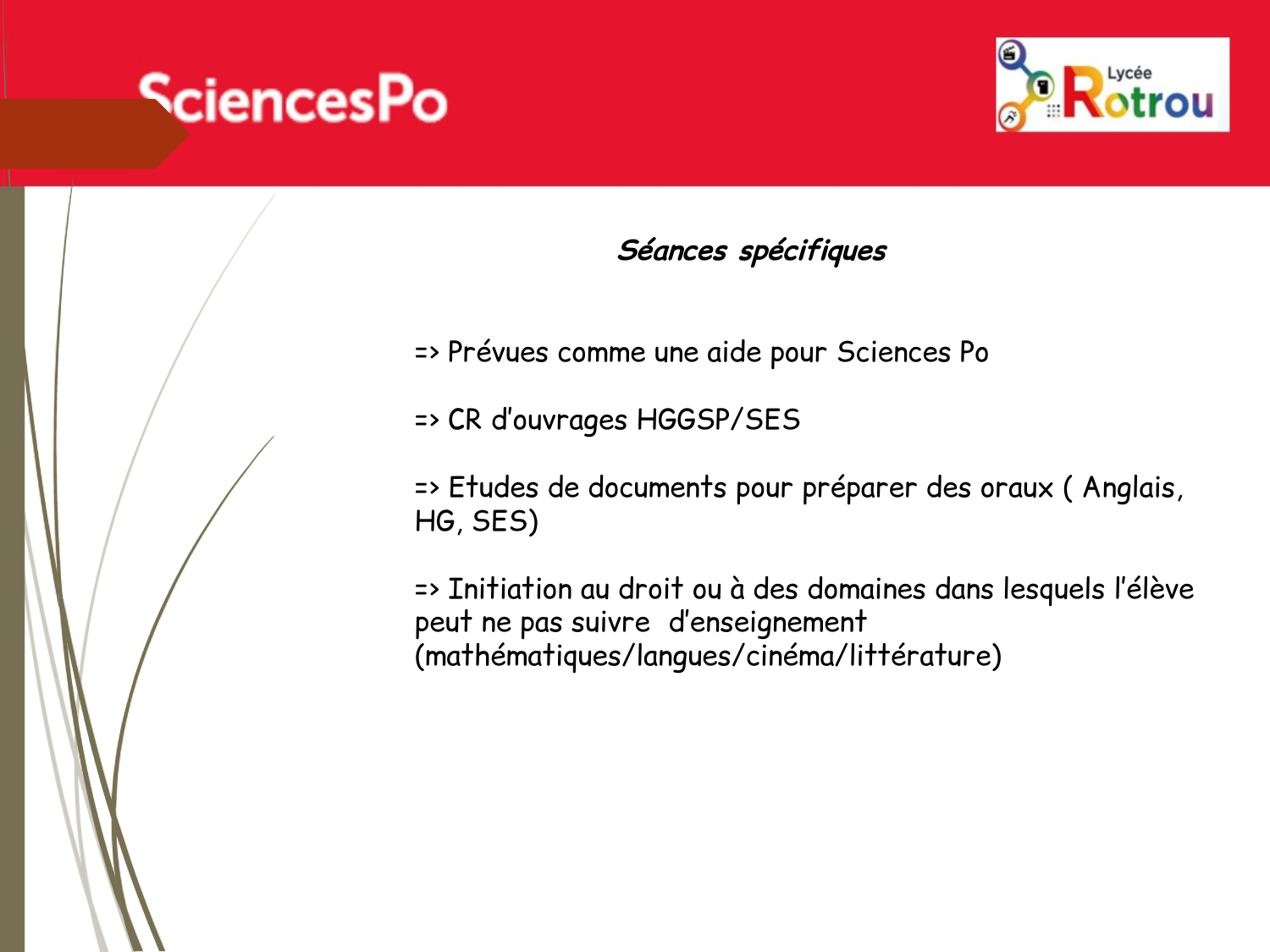

Séances spécifiques

	=> Prévues comme une aide pour Sciences Po

	=> CR d’ouvrages HGGSP/SES

	=> Etudes de documents pour préparer des oraux ( Anglais, 	HG, SES)

	=> Initiation au droit ou à des domaines dans lesquels l’élève 	peut ne pas suivre 	d’enseignement
	(mathématiques/langues/cinéma/littérature)